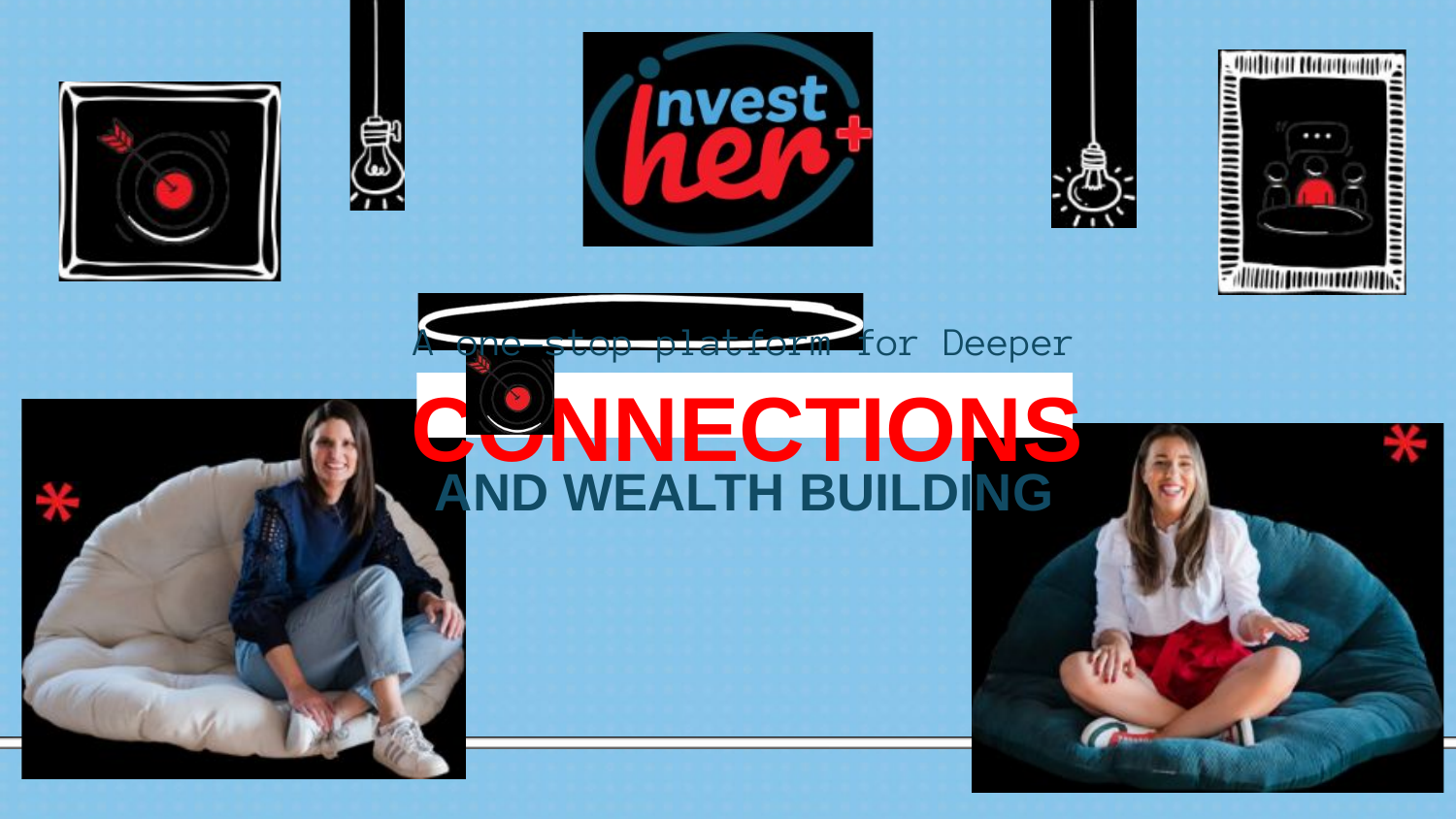

A one-stop platform for Deeper
CONNECTIONS

AND WEALTH BUILDING